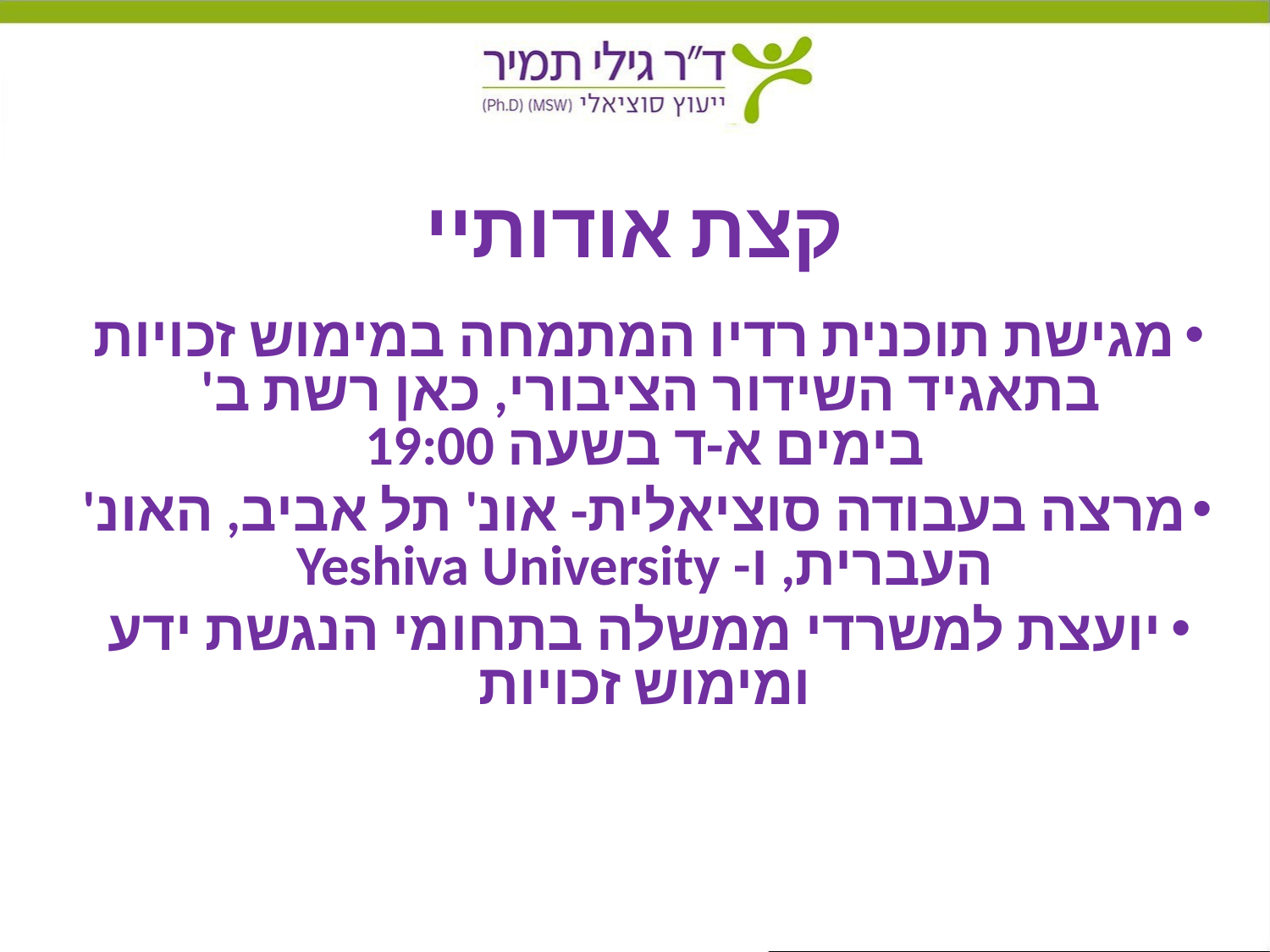

# קצת אודותיי
מגישת תוכנית רדיו המתמחה במימוש זכויות בתאגיד השידור הציבורי, כאן רשת ב'
בימים א-ד בשעה 19:00
מרצה בעבודה סוציאלית- אונ' תל אביב, האונ' העברית, ו- Yeshiva University
יועצת למשרדי ממשלה בתחומי הנגשת ידע ומימוש זכויות